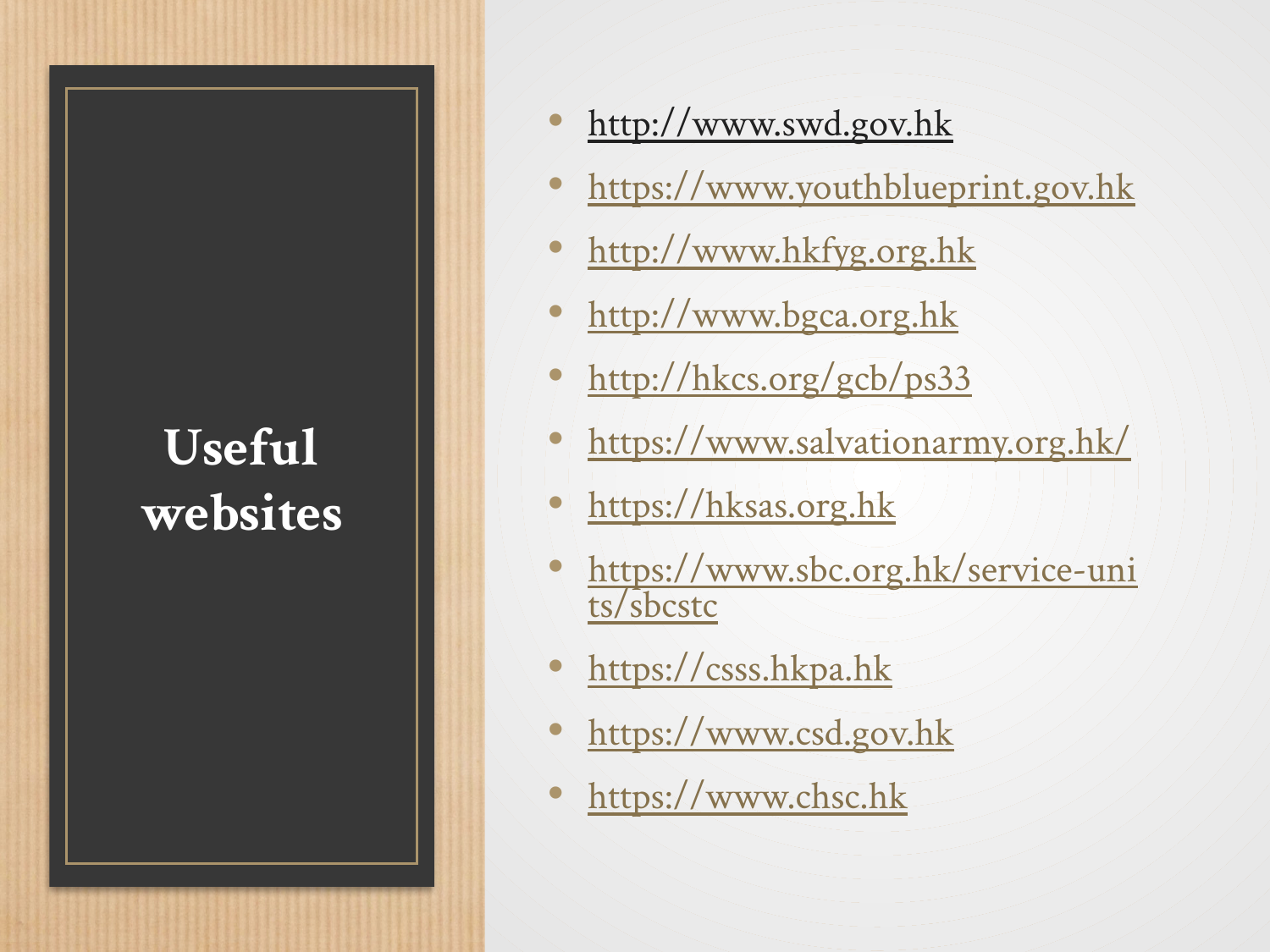

http://www.swd.gov.hk
https://www.youthblueprint.gov.hk
http://www.hkfyg.org.hk
http://www.bgca.org.hk
http://hkcs.org/gcb/ps33
https://www.salvationarmy.org.hk/
https://hksas.org.hk
https://www.sbc.org.hk/service-units/sbcstc
https://csss.hkpa.hk
https://www.csd.gov.hk
https://www.chsc.hk

# Useful websites